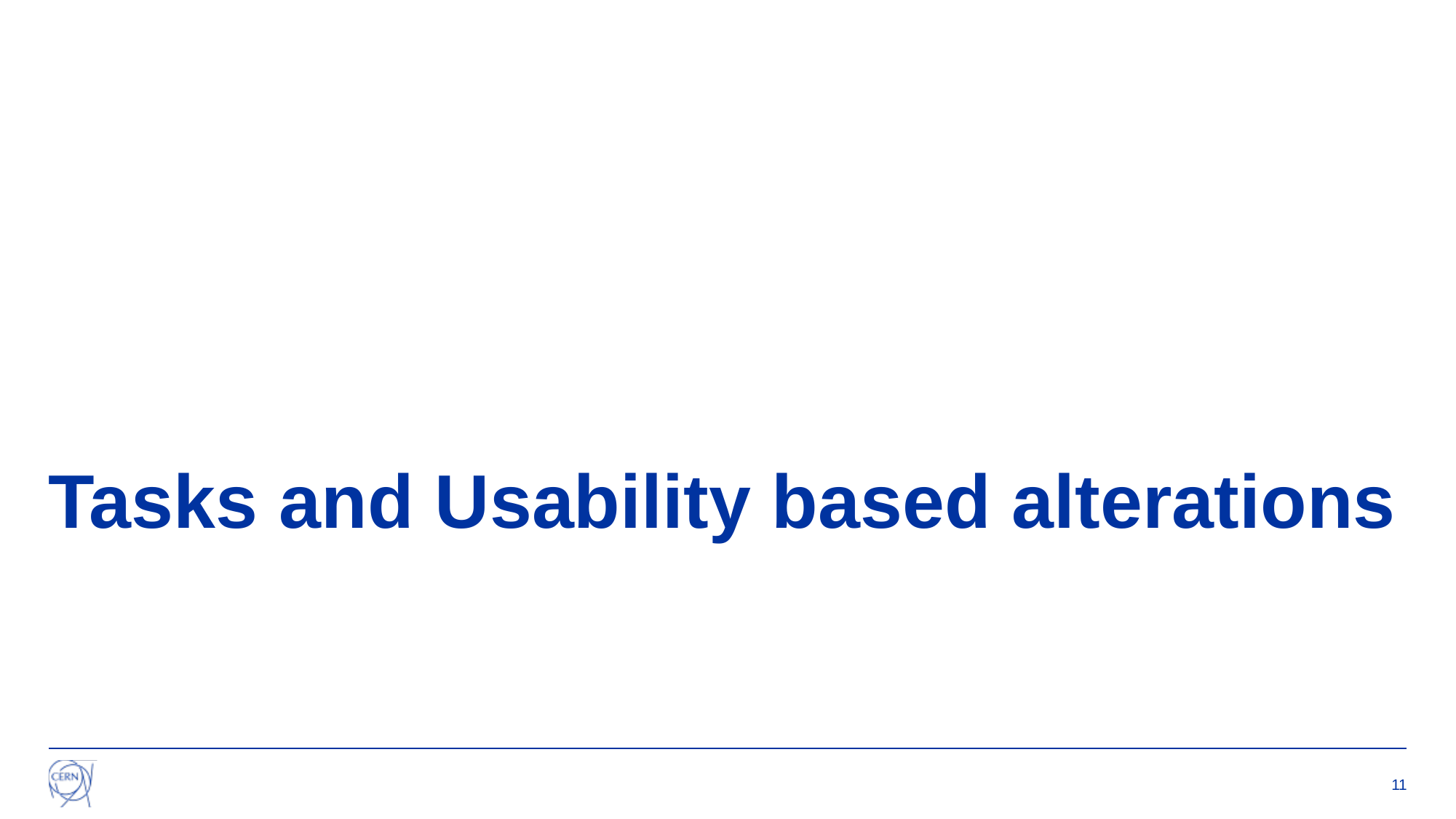

# Tasks and Usability based alterations
11